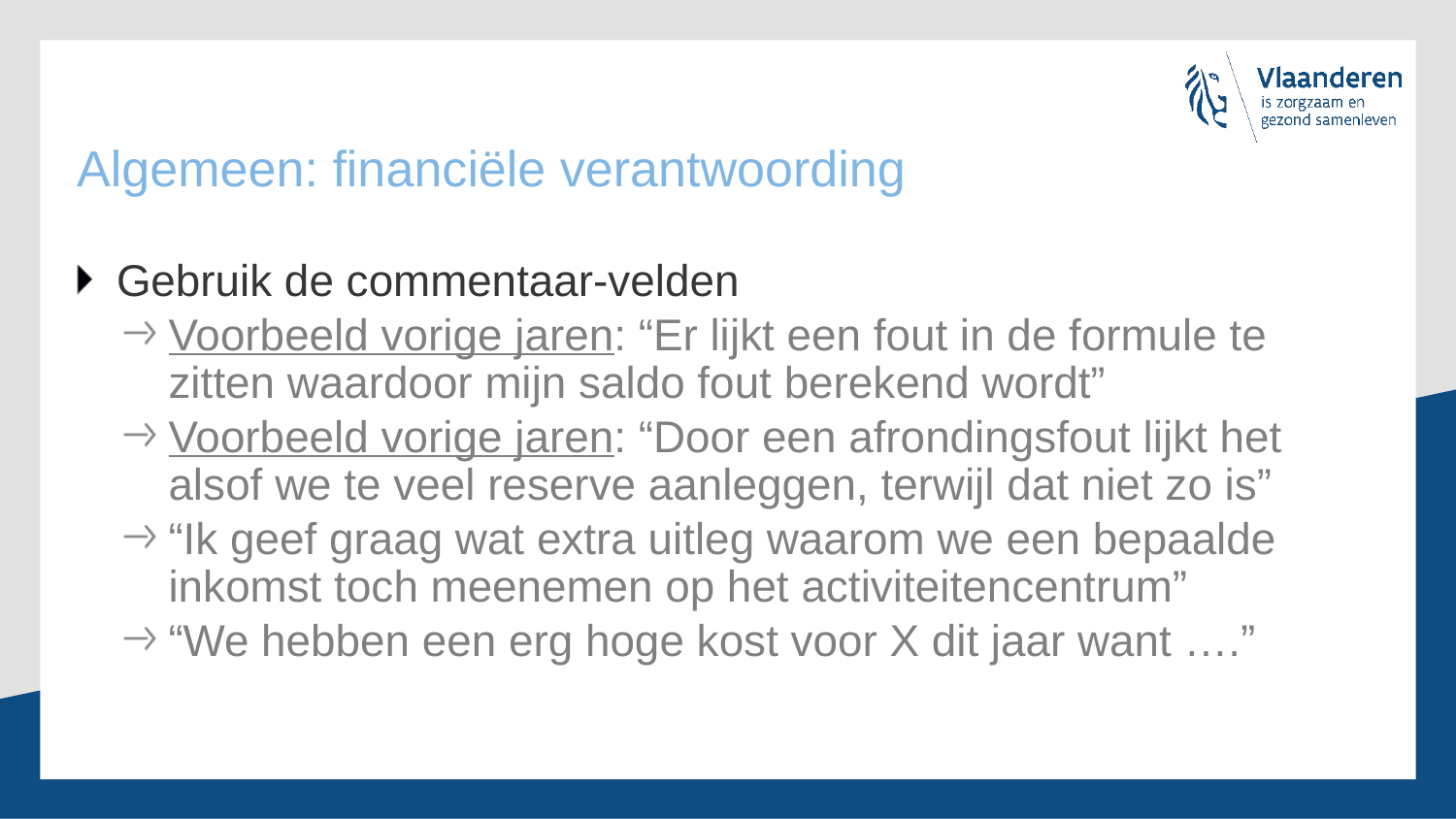

# Algemeen: financiële verantwoording
Gebruik de commentaar-velden
Voorbeeld vorige jaren: “Er lijkt een fout in de formule te zitten waardoor mijn saldo fout berekend wordt”
Voorbeeld vorige jaren: “Door een afrondingsfout lijkt het alsof we te veel reserve aanleggen, terwijl dat niet zo is”
“Ik geef graag wat extra uitleg waarom we een bepaalde inkomst toch meenemen op het activiteitencentrum”
“We hebben een erg hoge kost voor X dit jaar want ….”